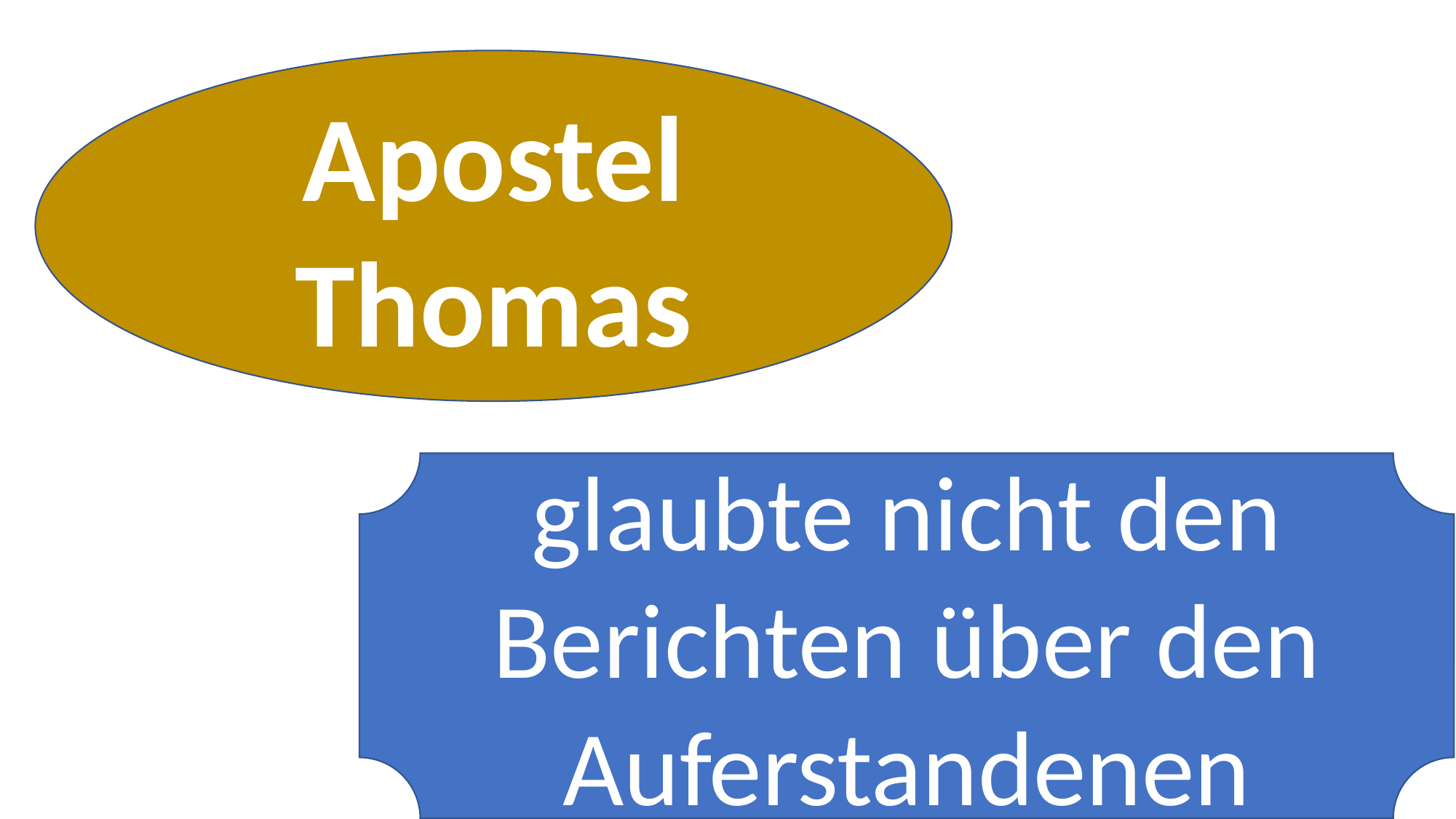

Apostel Thomas
glaubte nicht den Berichten über den Auferstandenen